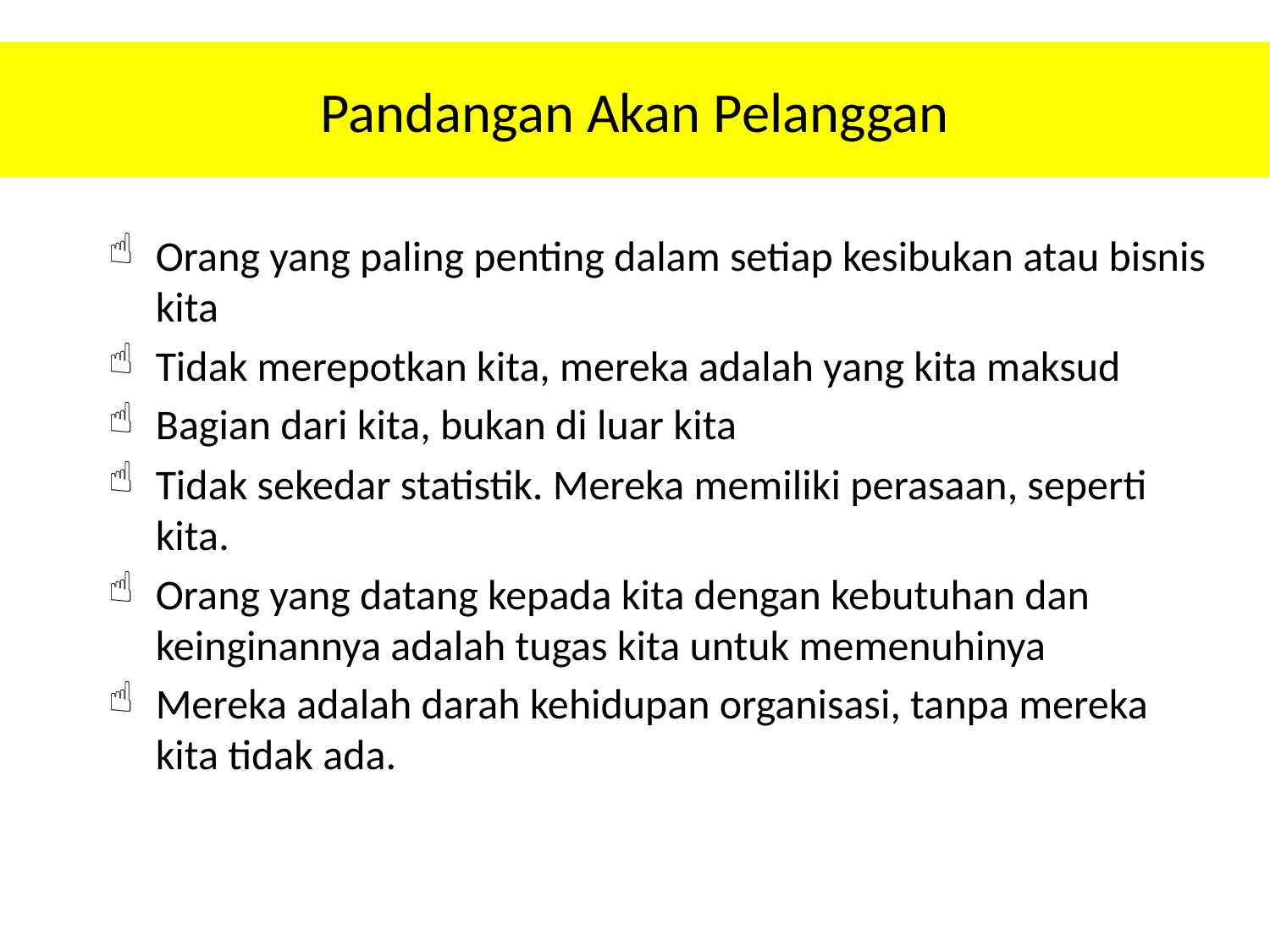

# Pandangan Akan Pelanggan
Orang yang paling penting dalam setiap kesibukan atau bisnis kita
Tidak merepotkan kita, mereka adalah yang kita maksud
Bagian dari kita, bukan di luar kita
Tidak sekedar statistik. Mereka memiliki perasaan, seperti kita.
Orang yang datang kepada kita dengan kebutuhan dan keinginannya adalah tugas kita untuk memenuhinya
Mereka adalah darah kehidupan organisasi, tanpa mereka kita tidak ada.